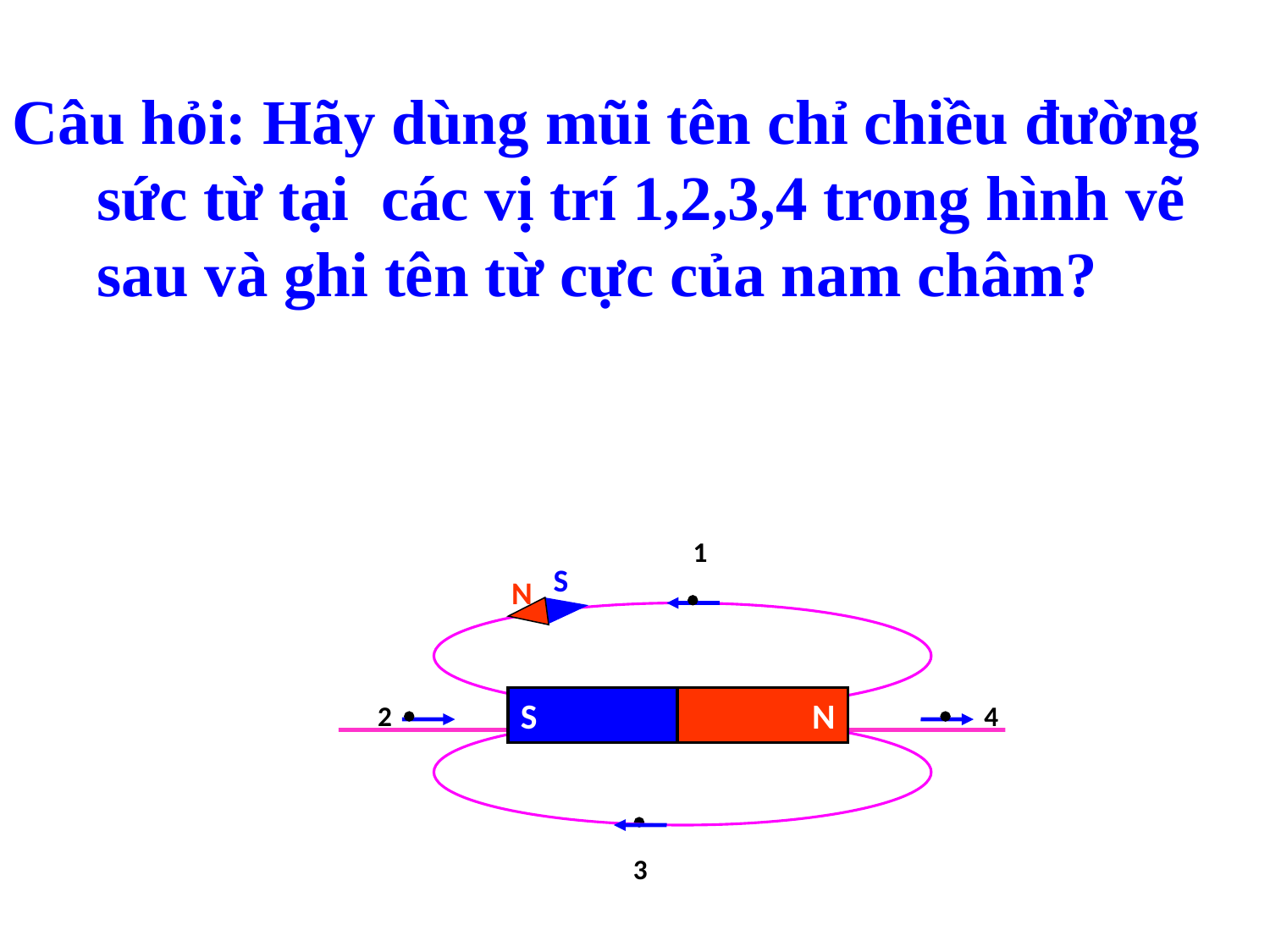

Câu hỏi: Hãy dùng mũi tên chỉ chiều đường sức từ tại  các vị trí 1,2,3,4 trong hình vẽ sau và ghi tên từ cực của nam châm?

1
•
S
N

S
N
S
N
2  •
  •     4

•
3